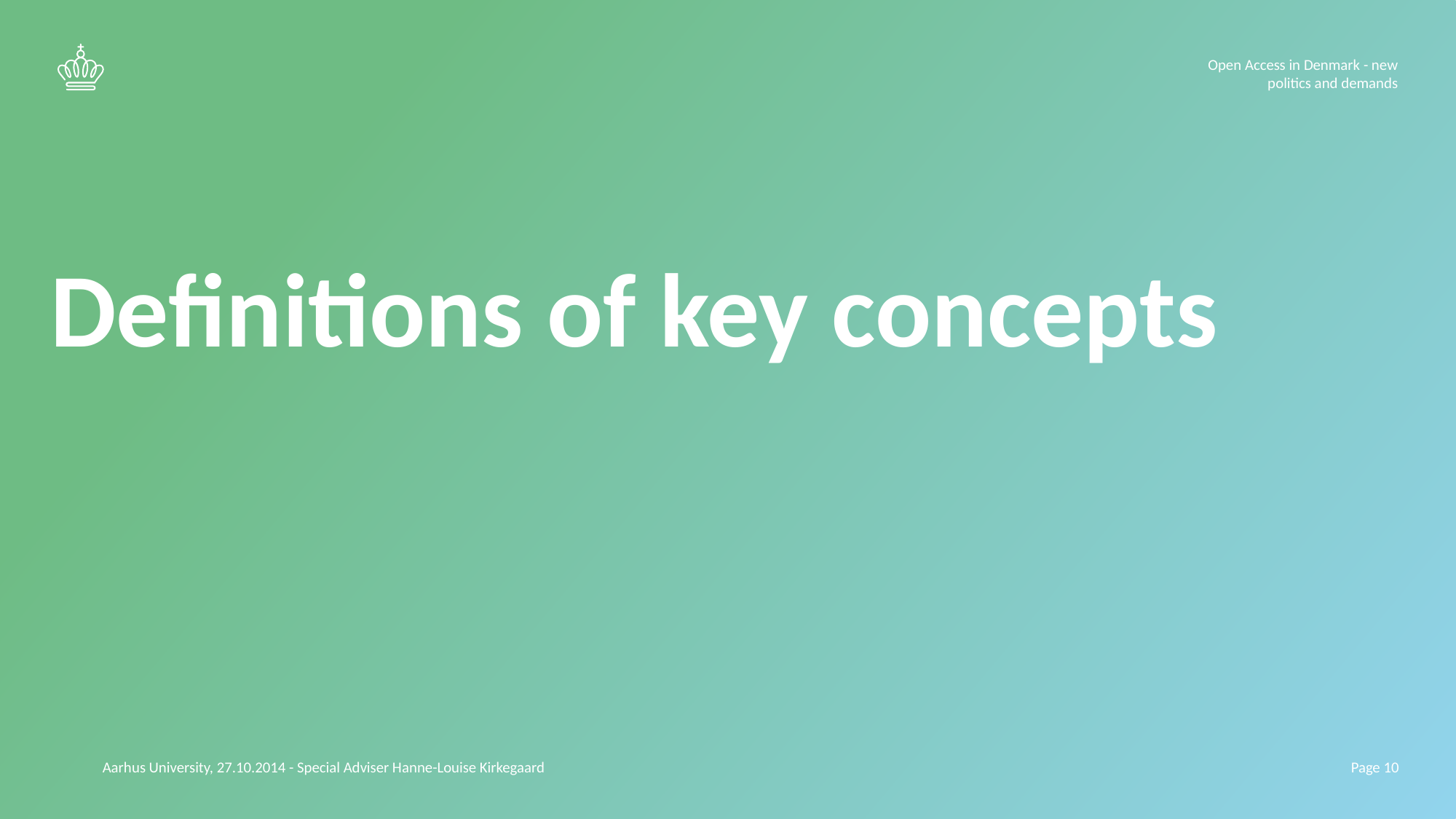

Open Access in Denmark - new politics and demands
# Definitions of key concepts

Aarhus University, 27.10.2014 - Special Adviser Hanne-Louise Kirkegaard
 Page 10